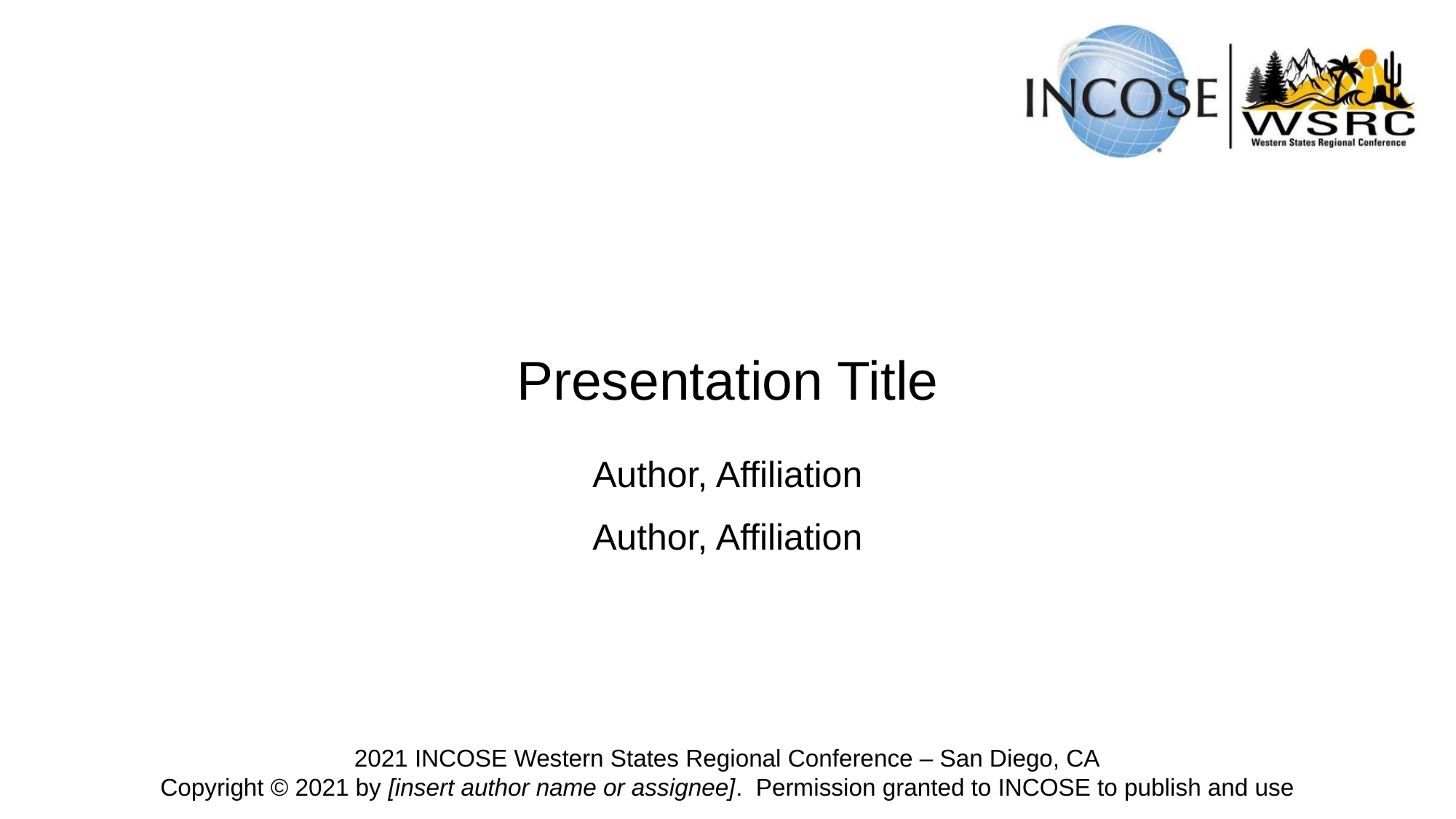

# Presentation Title
Author, Affiliation
Author, Affiliation
2021 INCOSE Western States Regional Conference – San Diego, CA
Copyright © 2021 by [insert author name or assignee].  Permission granted to INCOSE to publish and use